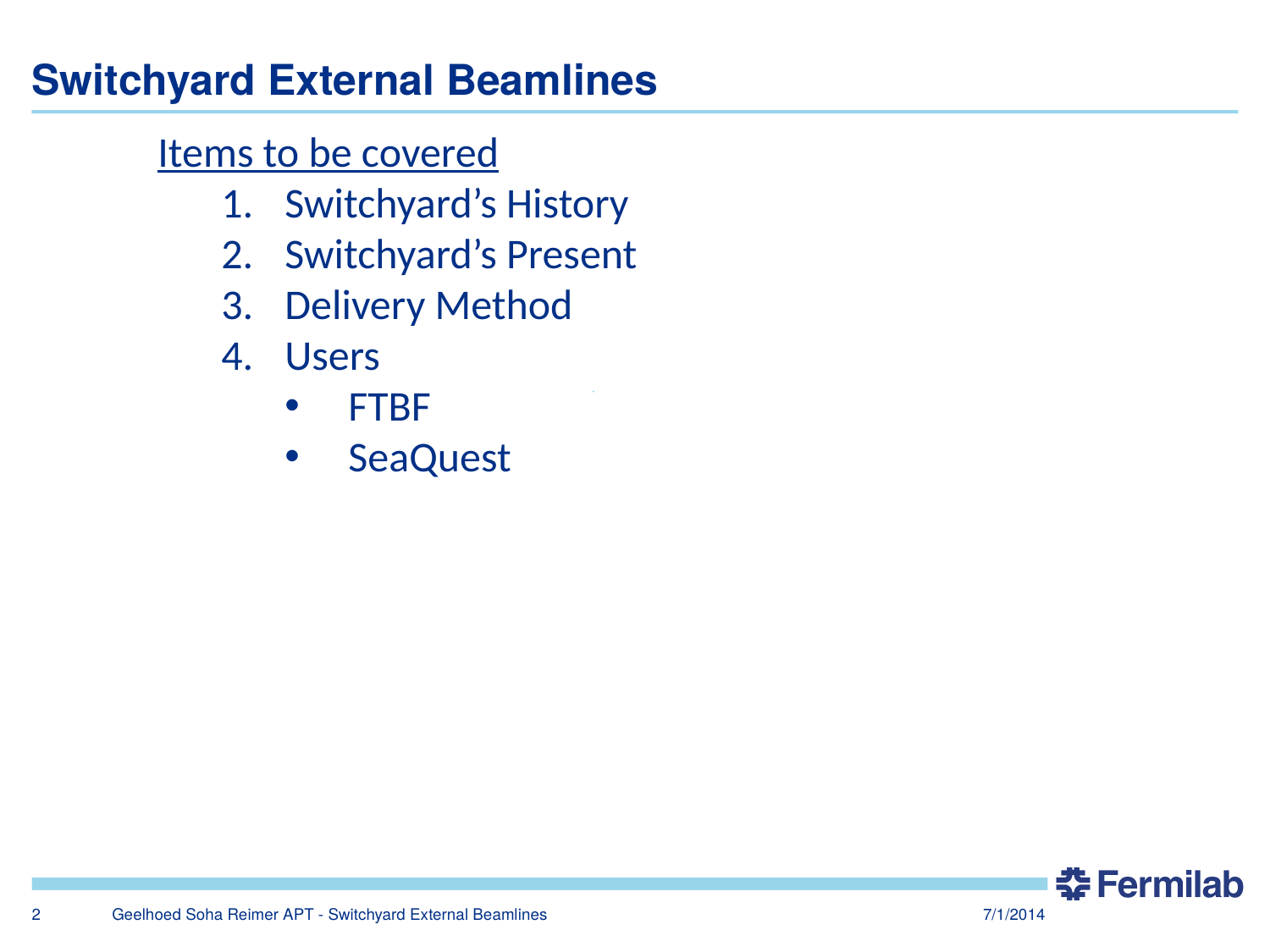

# Switchyard External Beamlines
Items to be covered
Switchyard’s History
Switchyard’s Present
Delivery Method
Users
FTBF
SeaQuest

2
Geelhoed Soha Reimer APT - Switchyard External Beamlines
7/1/2014